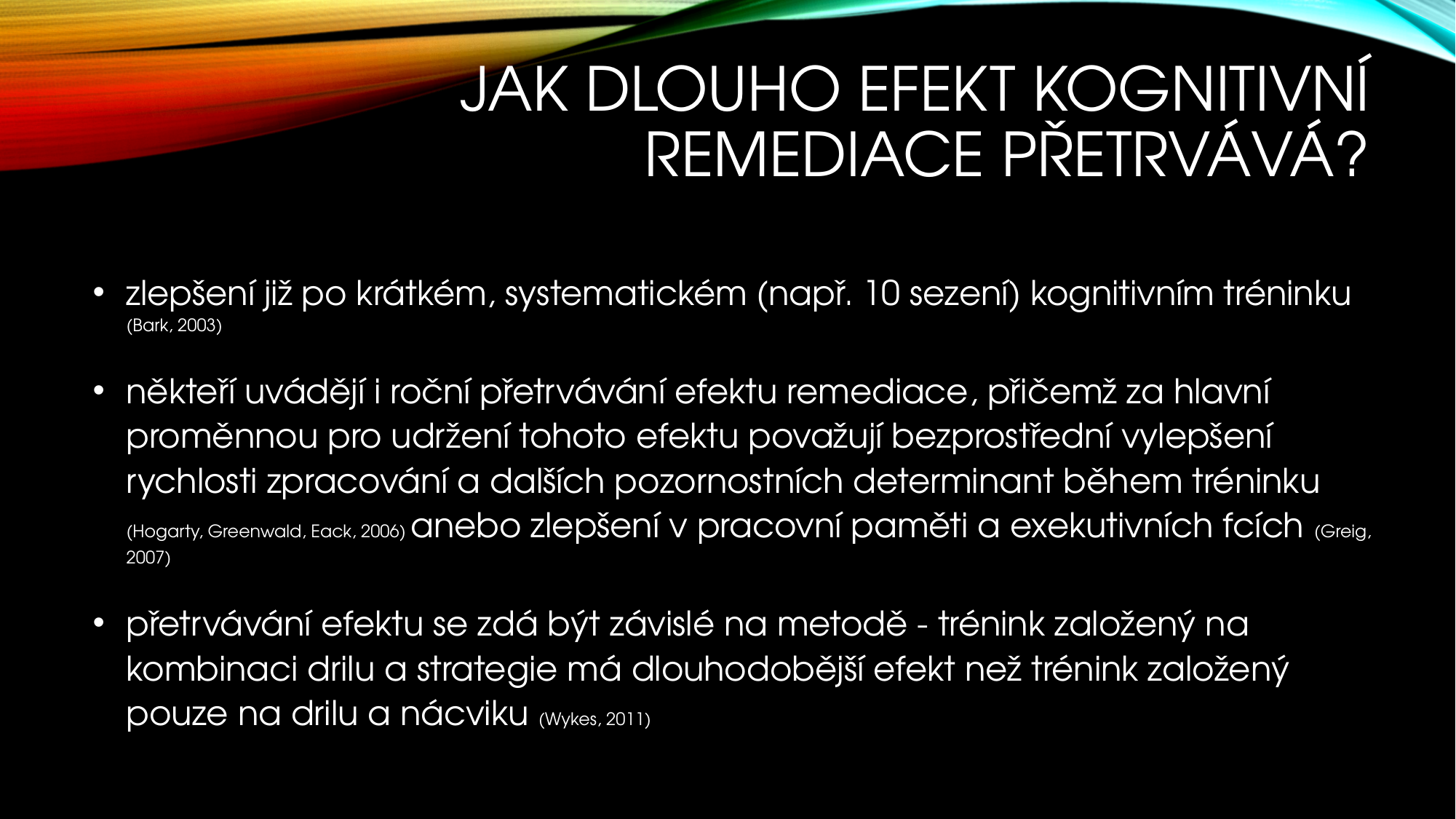

# Jak dlouho efekt kognitivní remediace přetrvává?
zlepšení již po krátkém, systematickém (např. 10 sezení) kognitivním tréninku (Bark, 2003)
někteří uvádějí i roční přetrvávání efektu remediace, přičemž za hlavní proměnnou pro udržení tohoto efektu považují bezprostřední vylepšení rychlosti zpracování a dalších pozornostních determinant během tréninku (Hogarty, Greenwald, Eack, 2006) anebo zlepšení v pracovní paměti a exekutivních fcích (Greig, 2007)
přetrvávání efektu se zdá být závislé na metodě - trénink založený na kombinaci drilu a strategie má dlouhodobější efekt než trénink založený pouze na drilu a nácviku (Wykes, 2011)